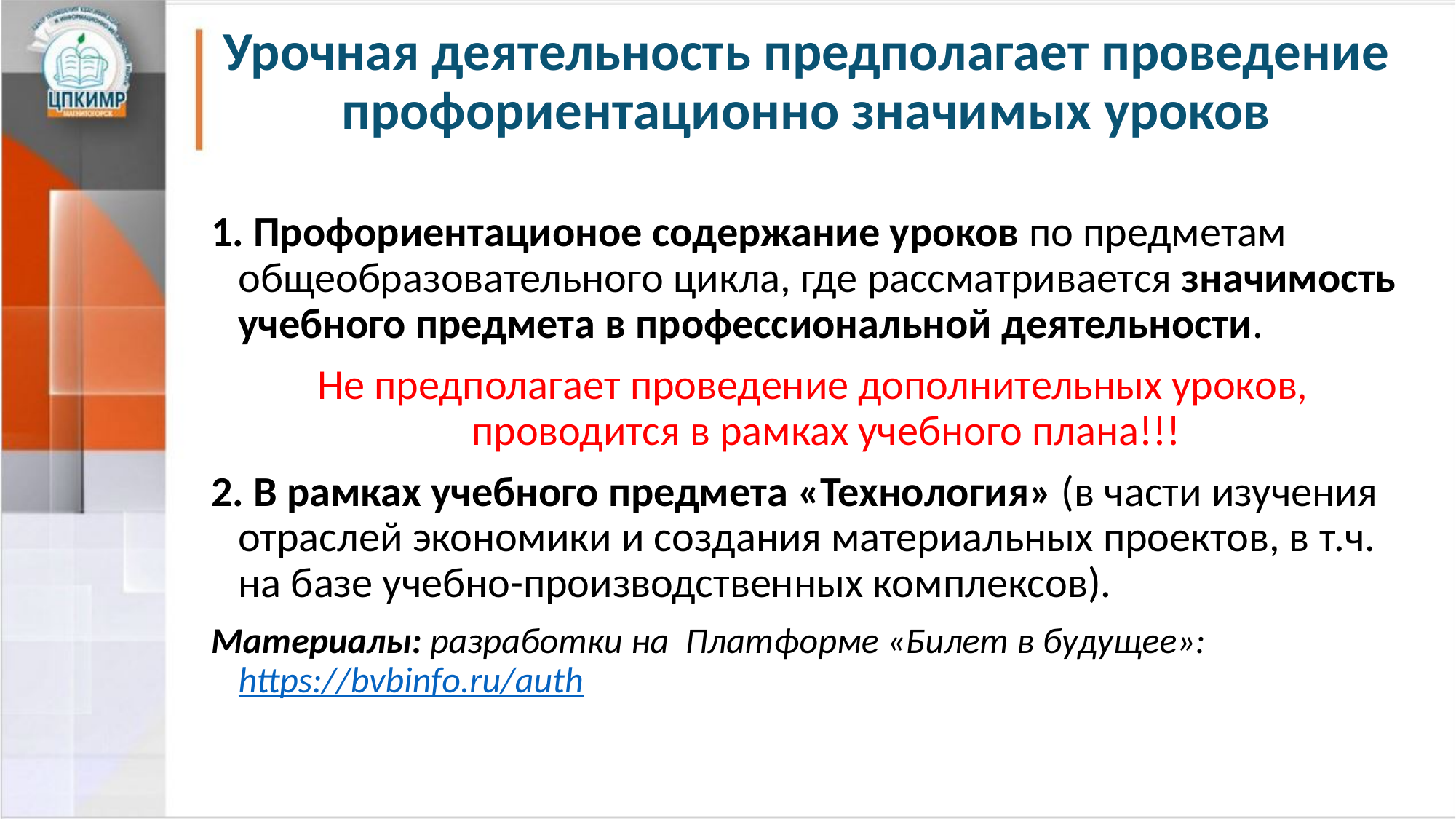

# Урочная деятельность предполагает проведение профориентационно значимых уроков
1. Профориентационое содержание уроков по предметам общеобразовательного цикла, где рассматривается значимость учебного предмета в профессиональной деятельности.
Не предполагает проведение дополнительных уроков, проводится в рамках учебного плана!!!
2. В рамках учебного предмета «Технология» (в части изучения отраслей экономики и создания материальных проектов, в т.ч. на базе учебно-производственных комплексов).
Материалы: разработки на  Платформе «Билет в будущее»: https://bvbinfo.ru/auth